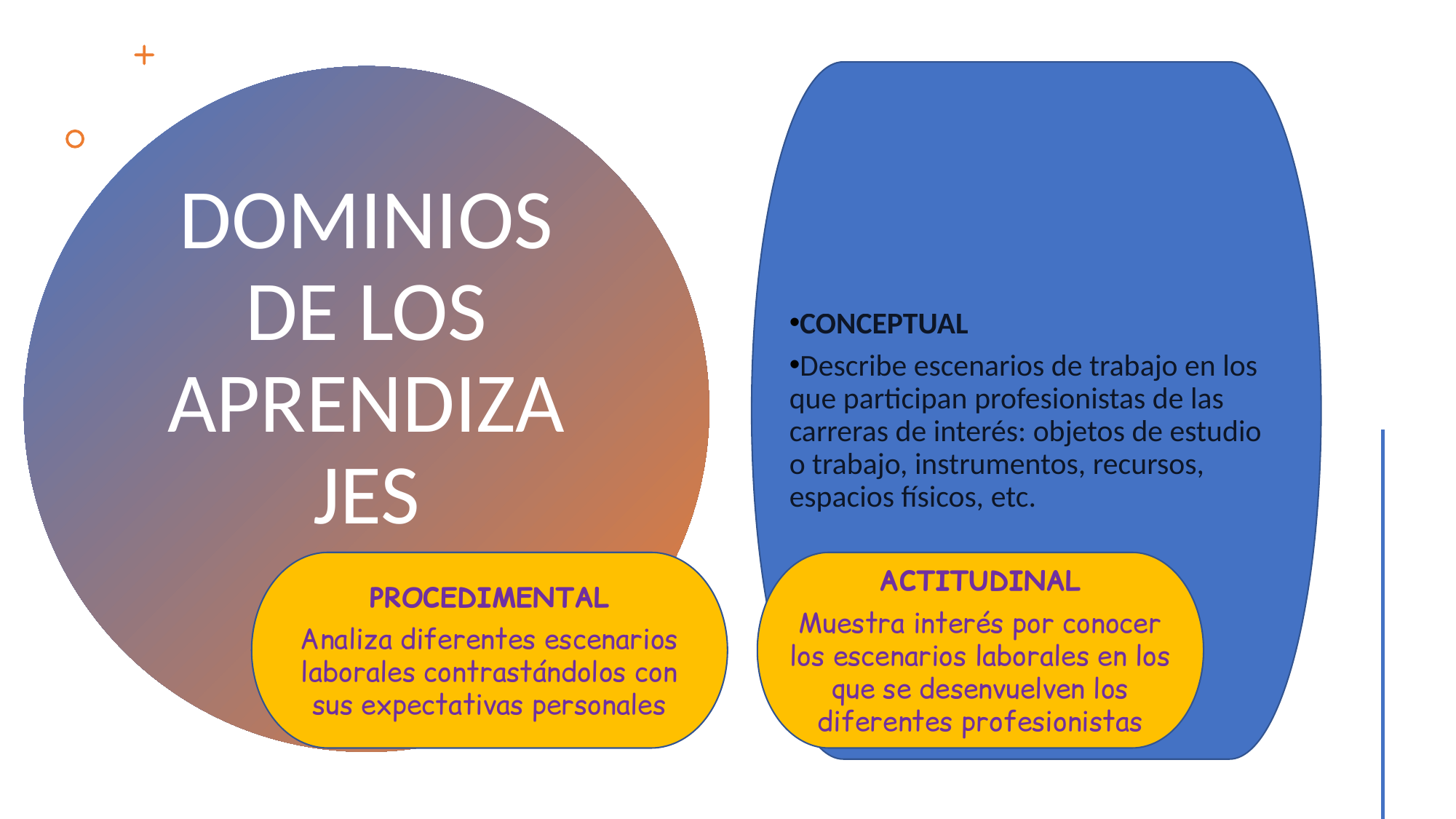

CONCEPTUAL
Describe escenarios de trabajo en los que participan profesionistas de las carreras de interés: objetos de estudio o trabajo, instrumentos, recursos, espacios físicos, etc.

DOMINIOS DE LOS APRENDIZAJES

PROCEDIMENTAL
Analiza diferentes escenarios laborales contrastándolos con sus expectativas personales
ACTITUDINAL
Muestra interés por conocer los escenarios laborales en los que se desenvuelven los diferentes profesionistas